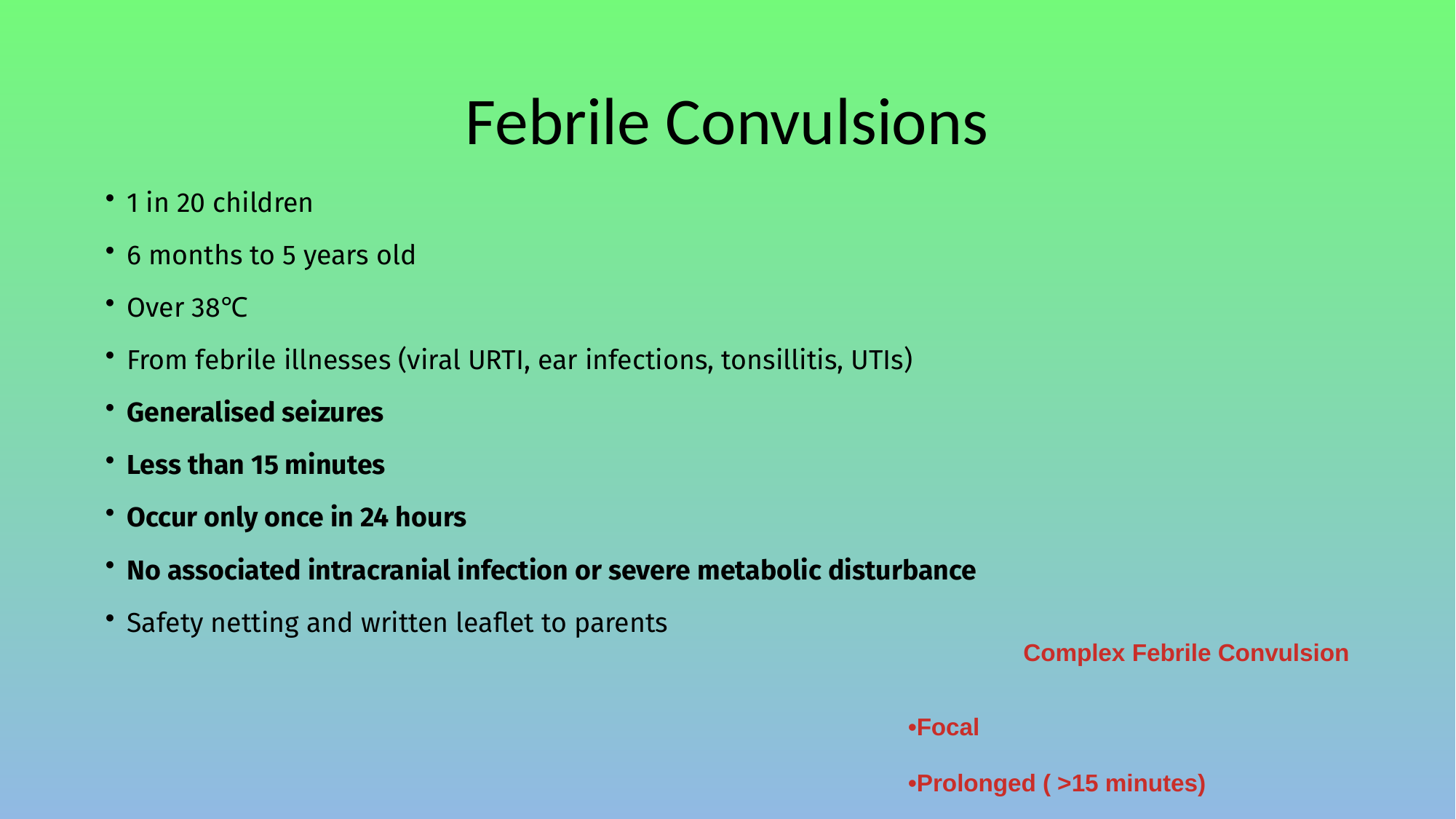

# Febrile Convulsions
1 in 20 children
6 months to 5 years old
Over 38℃
From febrile illnesses (viral URTI, ear infections, tonsillitis, UTIs)
Generalised seizures
Less than 15 minutes
Occur only once in 24 hours
No associated intracranial infection or severe metabolic disturbance
Safety netting and written leaflet to parents
Complex Febrile Convulsion
•Focal
•Prolonged ( >15 minutes)
•Multiple seizures occur in close succession
ADMIT!